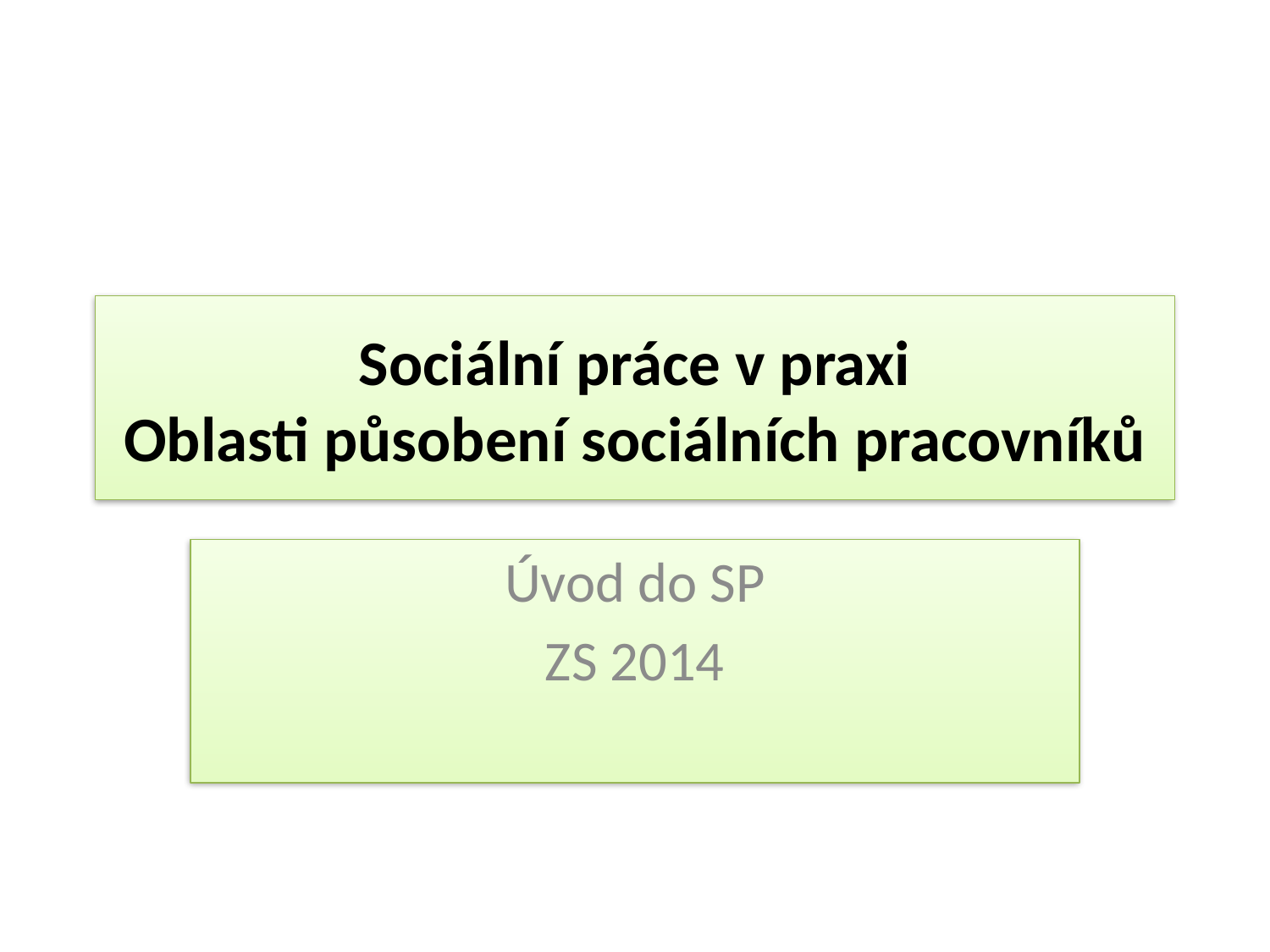

# Sociální práce v praxi Oblasti působení sociálních pracovníků
Úvod do SP
ZS 2014